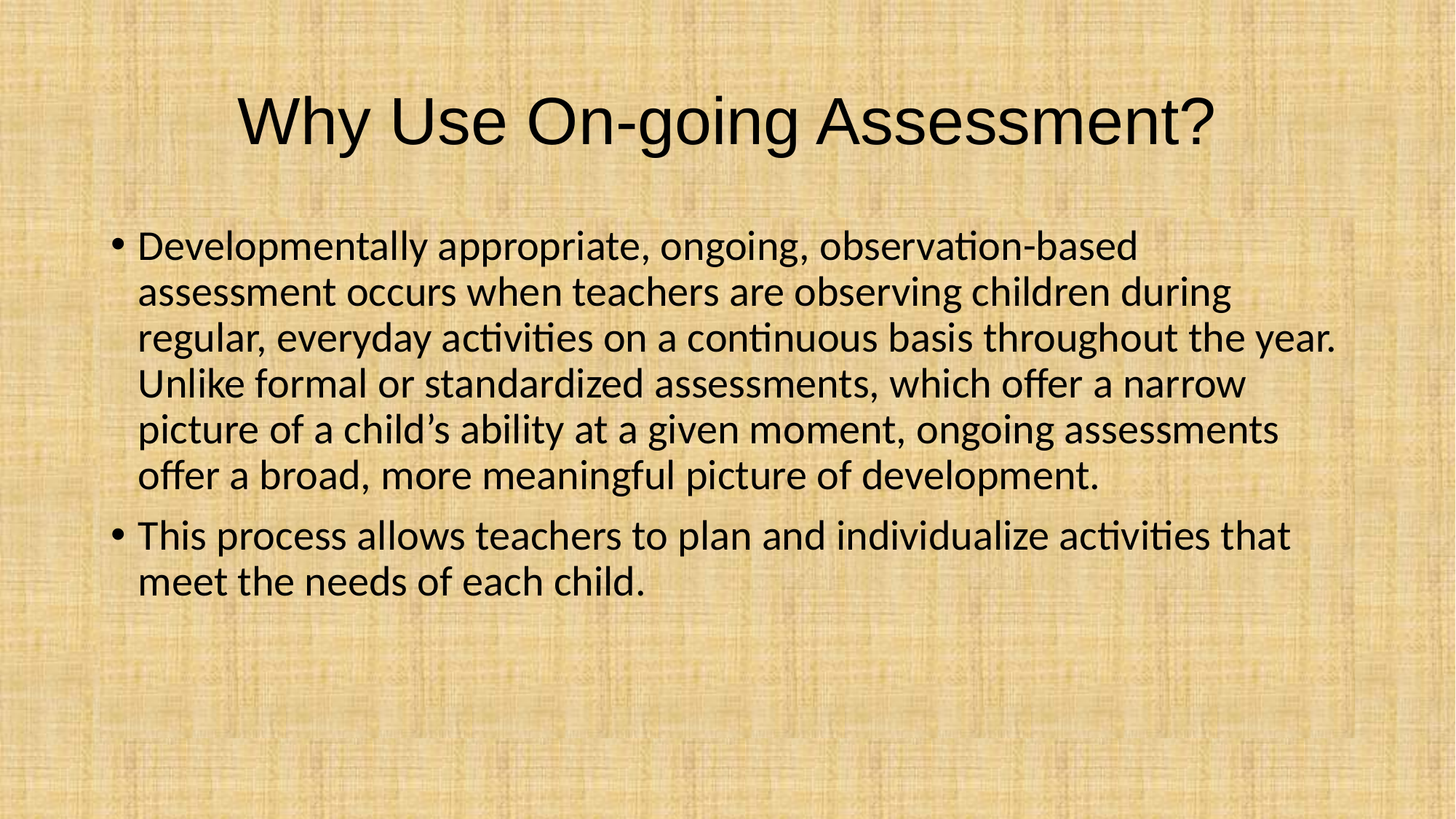

# Why Use On-going Assessment?
Developmentally appropriate, ongoing, observation-based assessment occurs when teachers are observing children during regular, everyday activities on a continuous basis throughout the year. Unlike formal or standardized assessments, which offer a narrow picture of a child’s ability at a given moment, ongoing assessments offer a broad, more meaningful picture of development.
This process allows teachers to plan and individualize activities that meet the needs of each child.